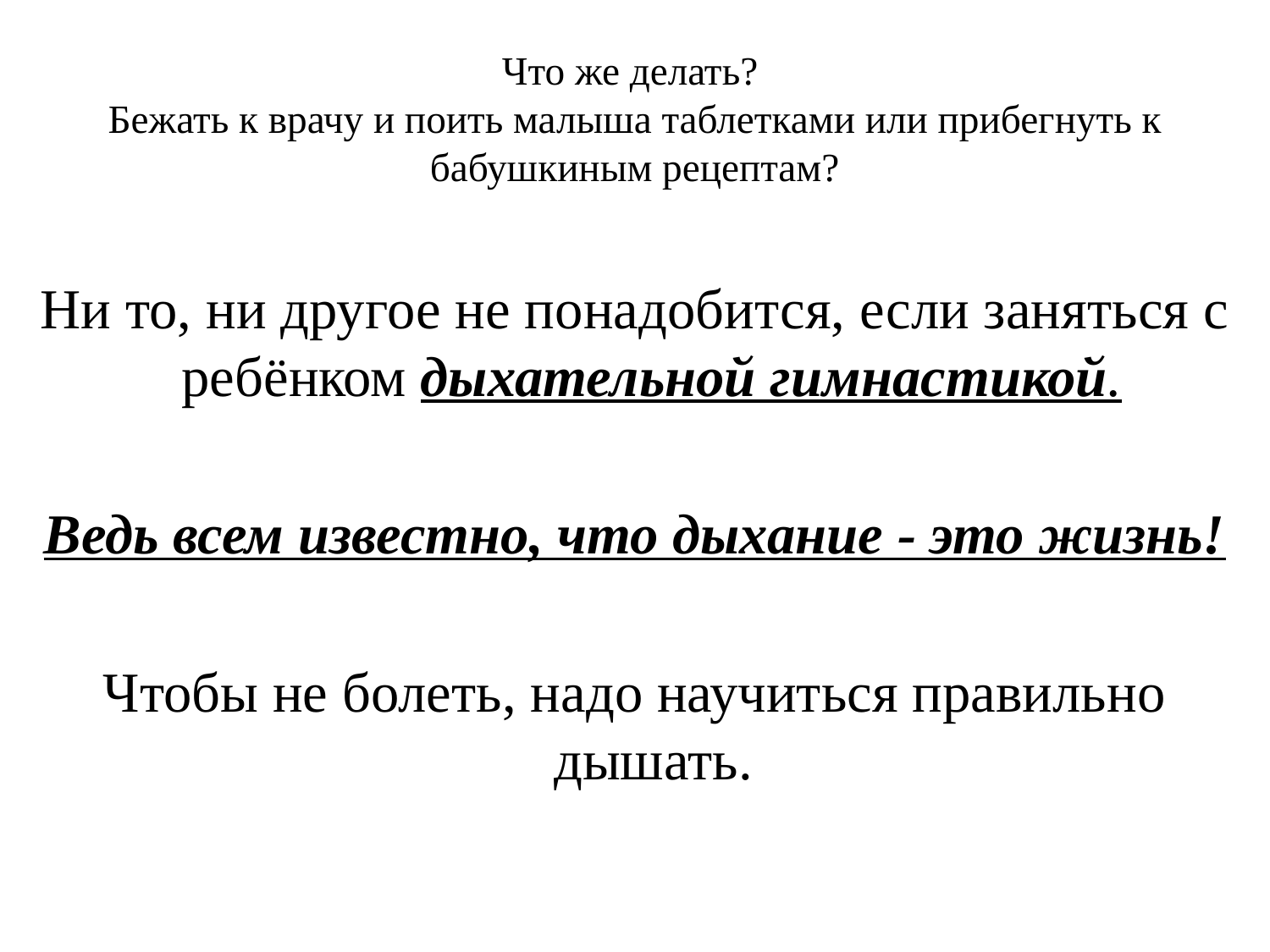

# Что же делать? Бежать к врачу и поить малыша таблетками или прибегнуть к бабушкиным рецептам?
Ни то, ни другое не понадобится, если заняться с ребёнком дыхательной гимнастикой.

Ведь всем известно, что дыхание - это жизнь!

Чтобы не болеть, надо научиться правильно дышать.